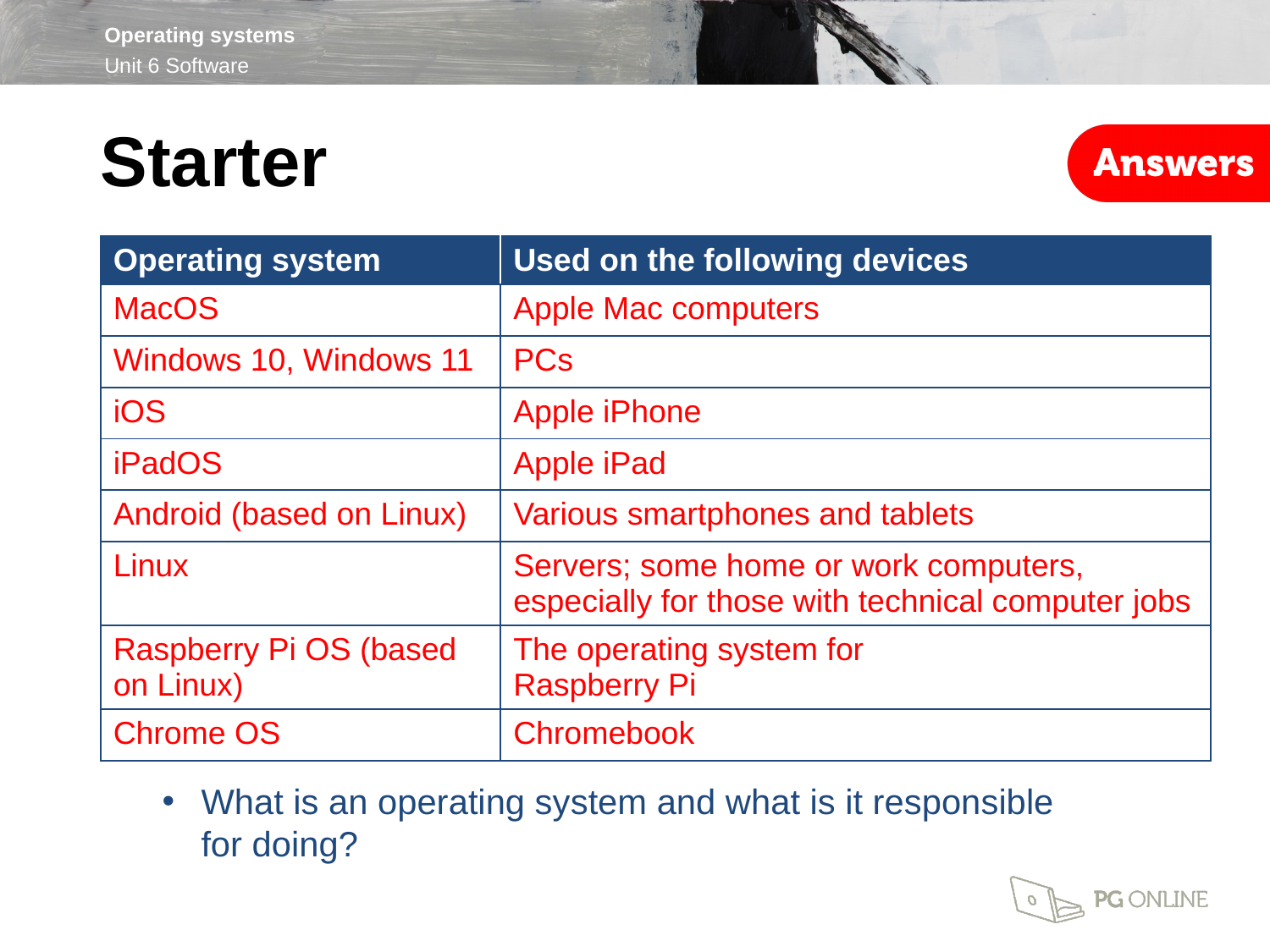

Starter
| Operating system | Used on the following devices |
| --- | --- |
| MacOS | Apple Mac computers |
| Windows 10, Windows 11 | PCs |
| iOS | Apple iPhone |
| iPadOS | Apple iPad |
| Android (based on Linux) | Various smartphones and tablets |
| Linux | Servers; some home or work computers, especially for those with technical computer jobs |
| Raspberry Pi OS (based on Linux) | The operating system for Raspberry Pi |
| Chrome OS | Chromebook |

What is an operating system and what is it responsible
for doing?